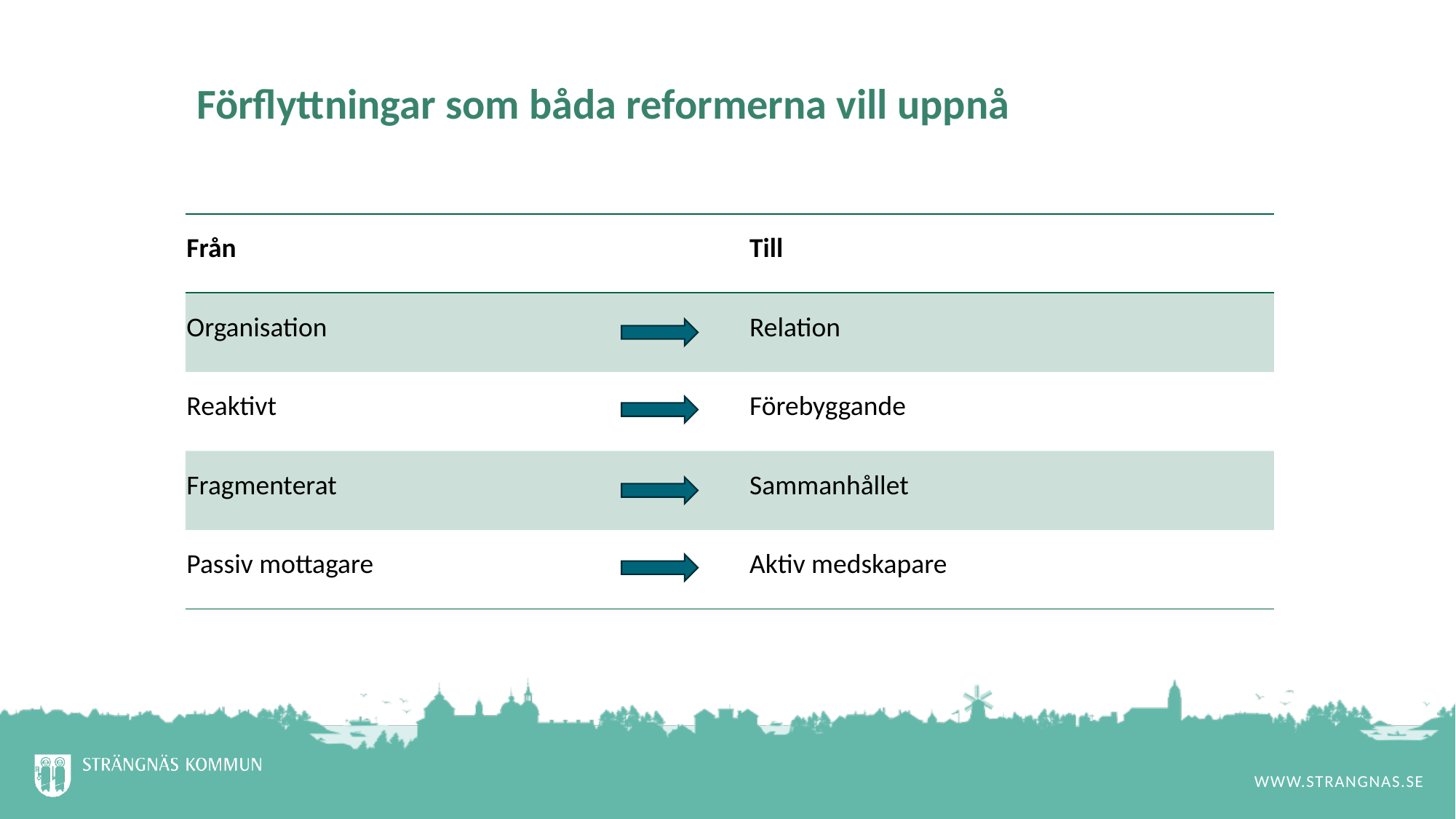

# Förflyttningar som båda reformerna vill uppnå
| Från | Till |
| --- | --- |
| Organisation | Relation |
| Reaktivt | Förebyggande |
| Fragmenterat | Sammanhållet |
| Passiv mottagare | Aktiv medskapare |